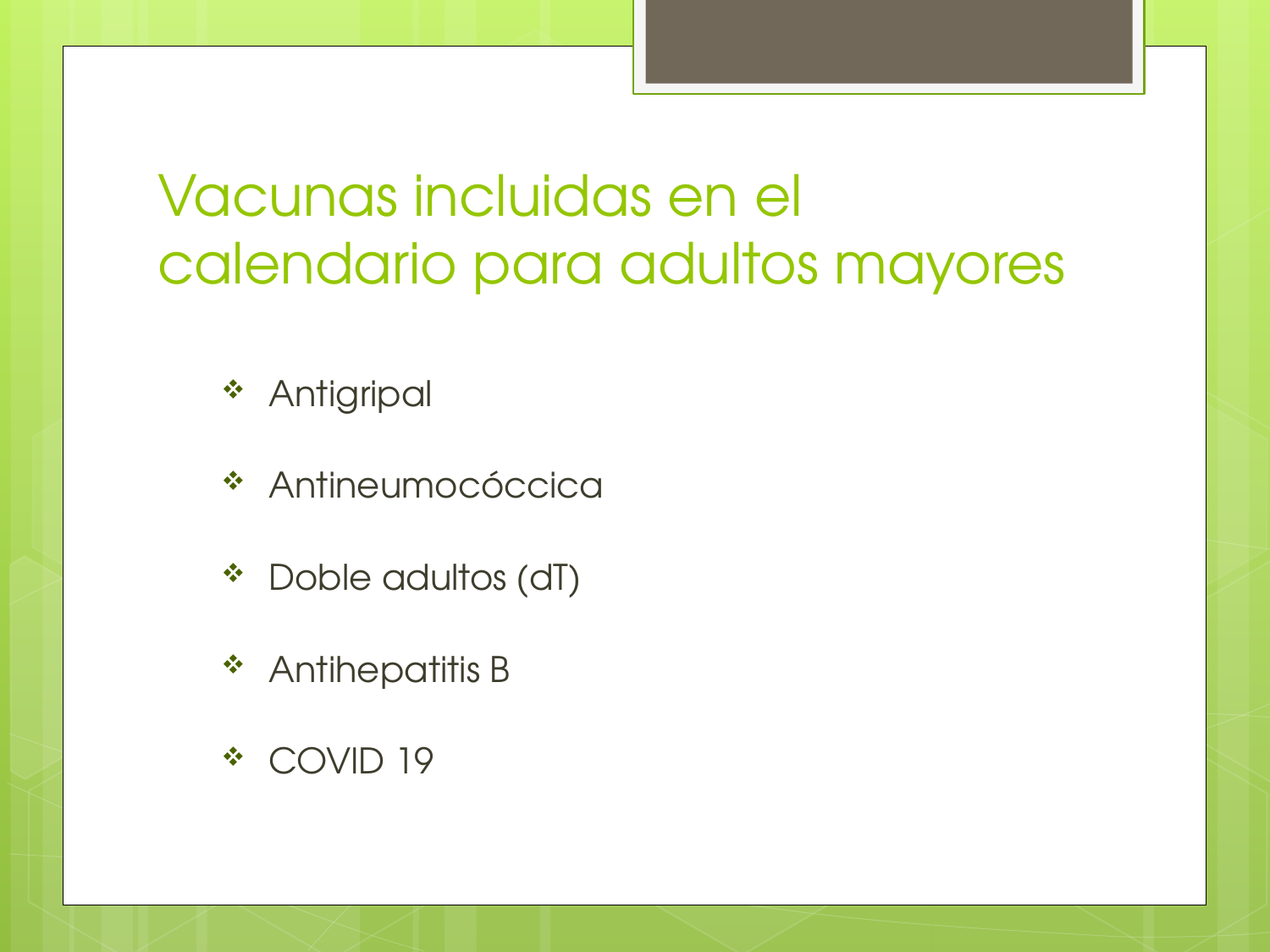

# Vacunas incluidas en el calendario para adultos mayores
Antigripal
Antineumocóccica
Doble adultos (dT)
Antihepatitis B
COVID 19